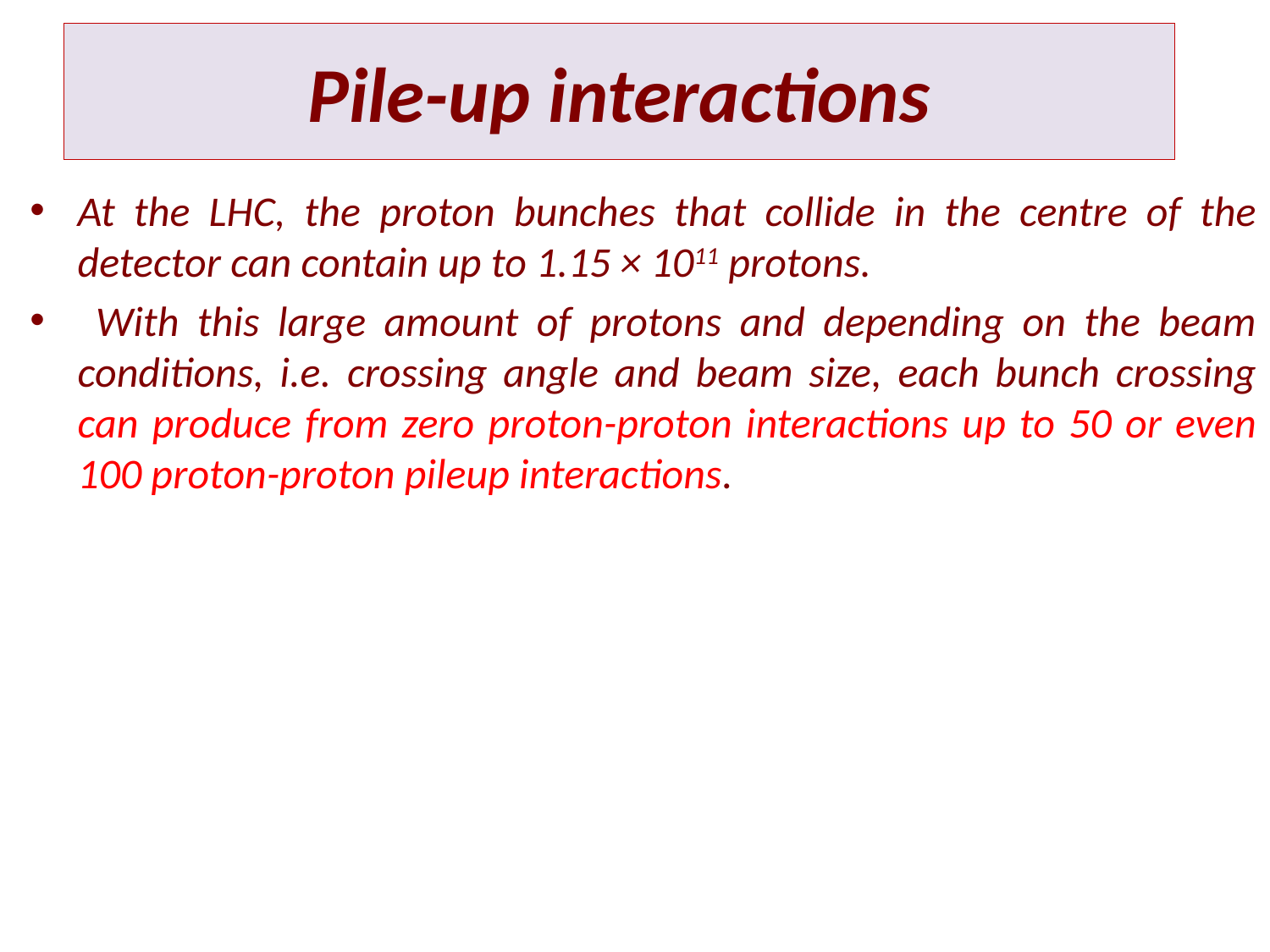

At the LHC, the proton bunches that collide in the centre of the detector can contain up to 1.15 × 1011 protons.
 With this large amount of protons and depending on the beam conditions, i.e. crossing angle and beam size, each bunch crossing can produce from zero proton-proton interactions up to 50 or even 100 proton-proton pileup interactions.

Pile-up interactions